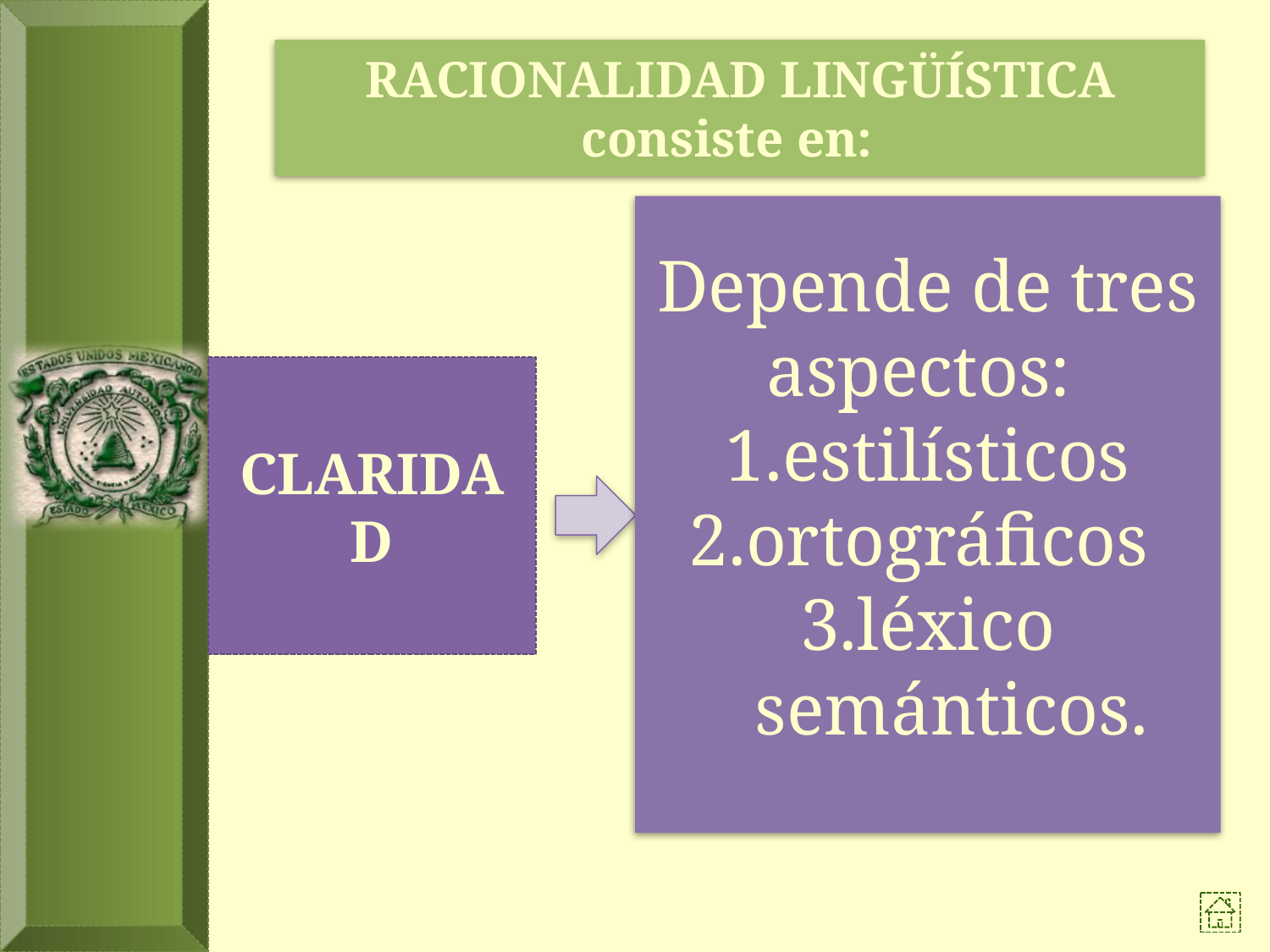

RACIONALIDAD LINGÜÍSTICA consiste en:
Depende de tres aspectos:
estilísticos
ortográficos
léxico semánticos.

CLARIDAD